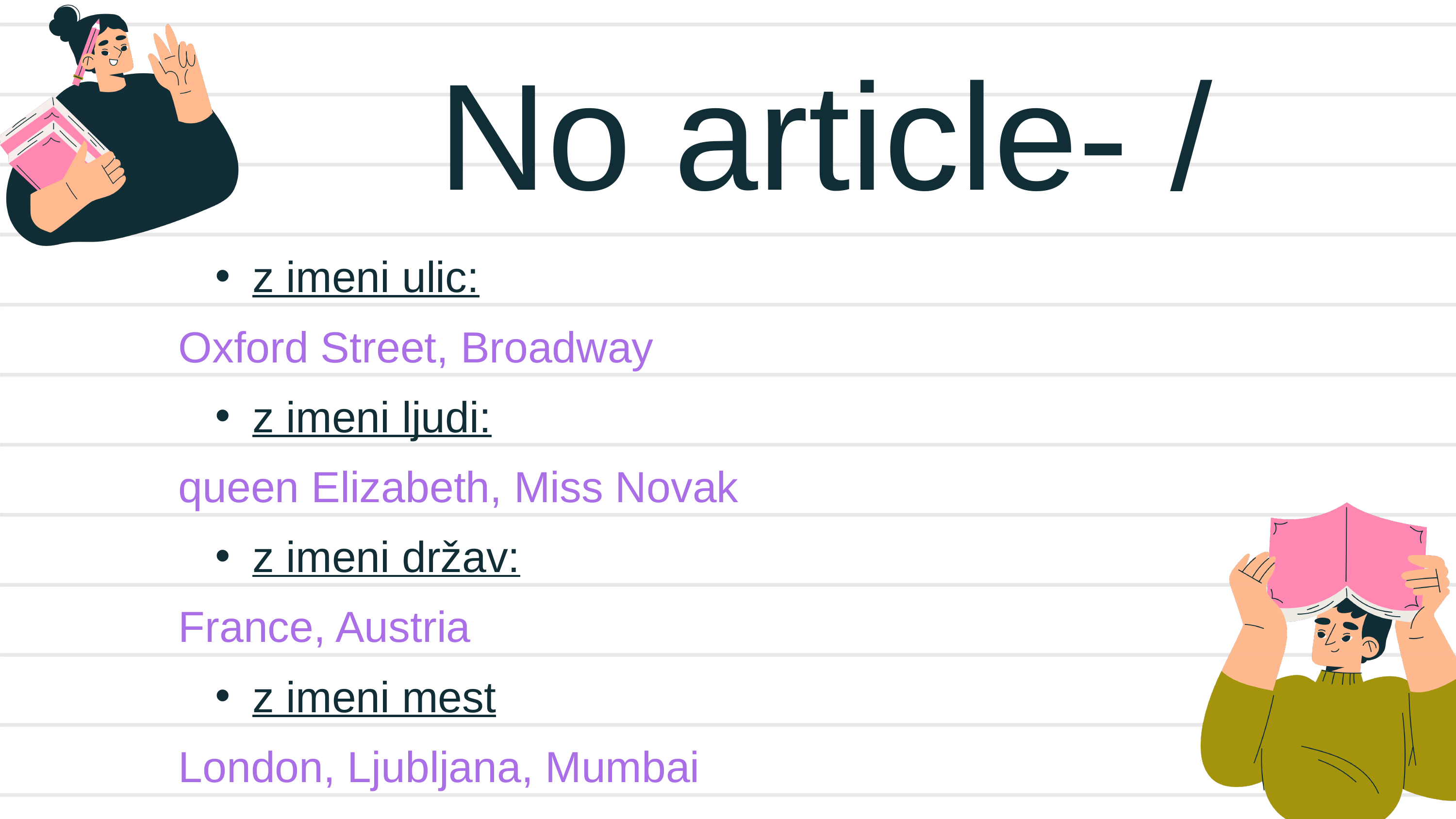

No article- /
z imeni ulic:
Oxford Street, Broadway
z imeni ljudi:
queen Elizabeth, Miss Novak
z imeni držav:
France, Austria
z imeni mest
London, Ljubljana, Mumbai